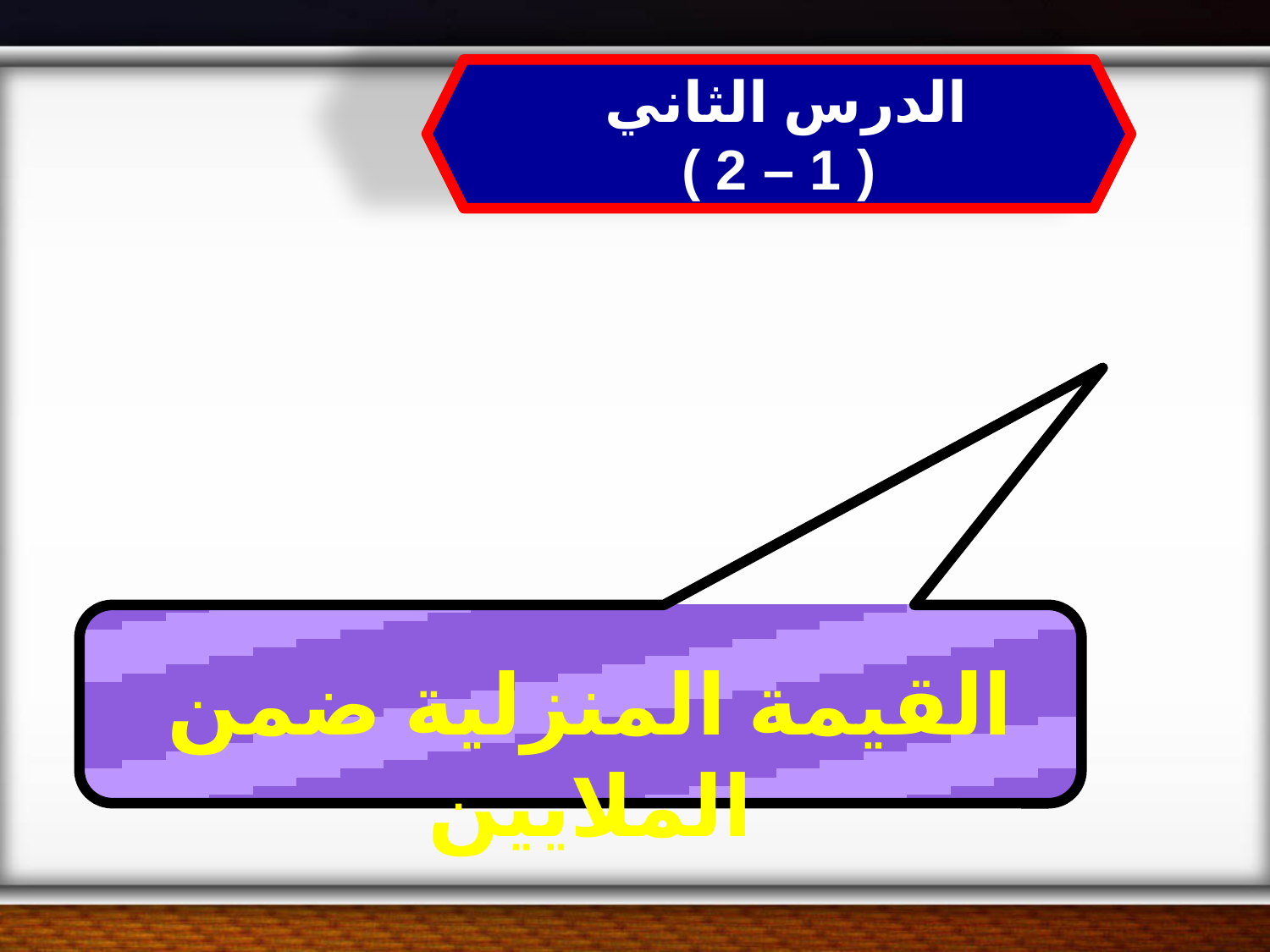

الدرس الثاني
( 1 – 2 )

القيمة المنزلية ضمن الملايين